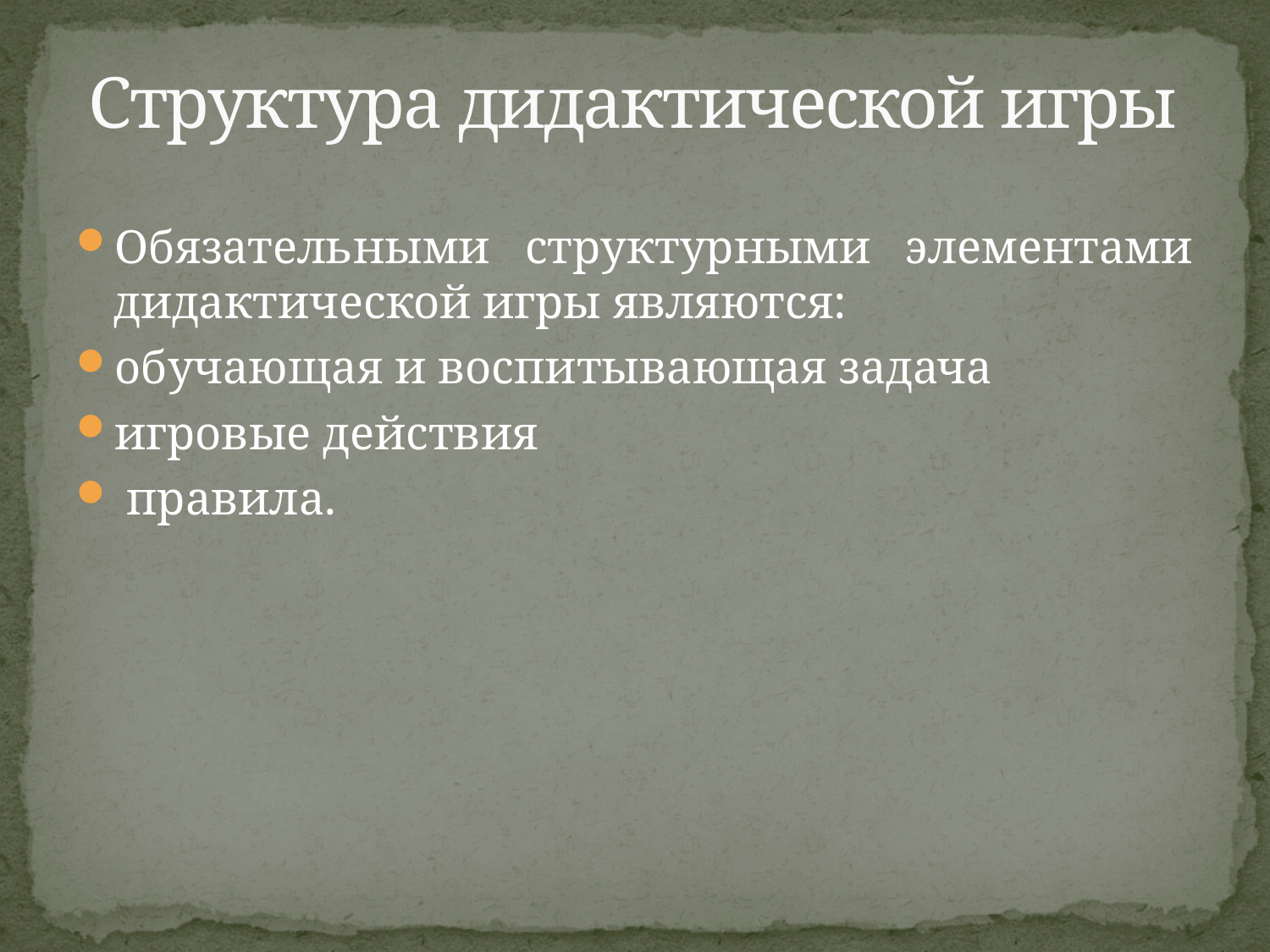

# Структура дидактической игры
Обязательными структурными элементами дидактической игры являются:
обучающая и воспитывающая задача
игровые действия
 правила.